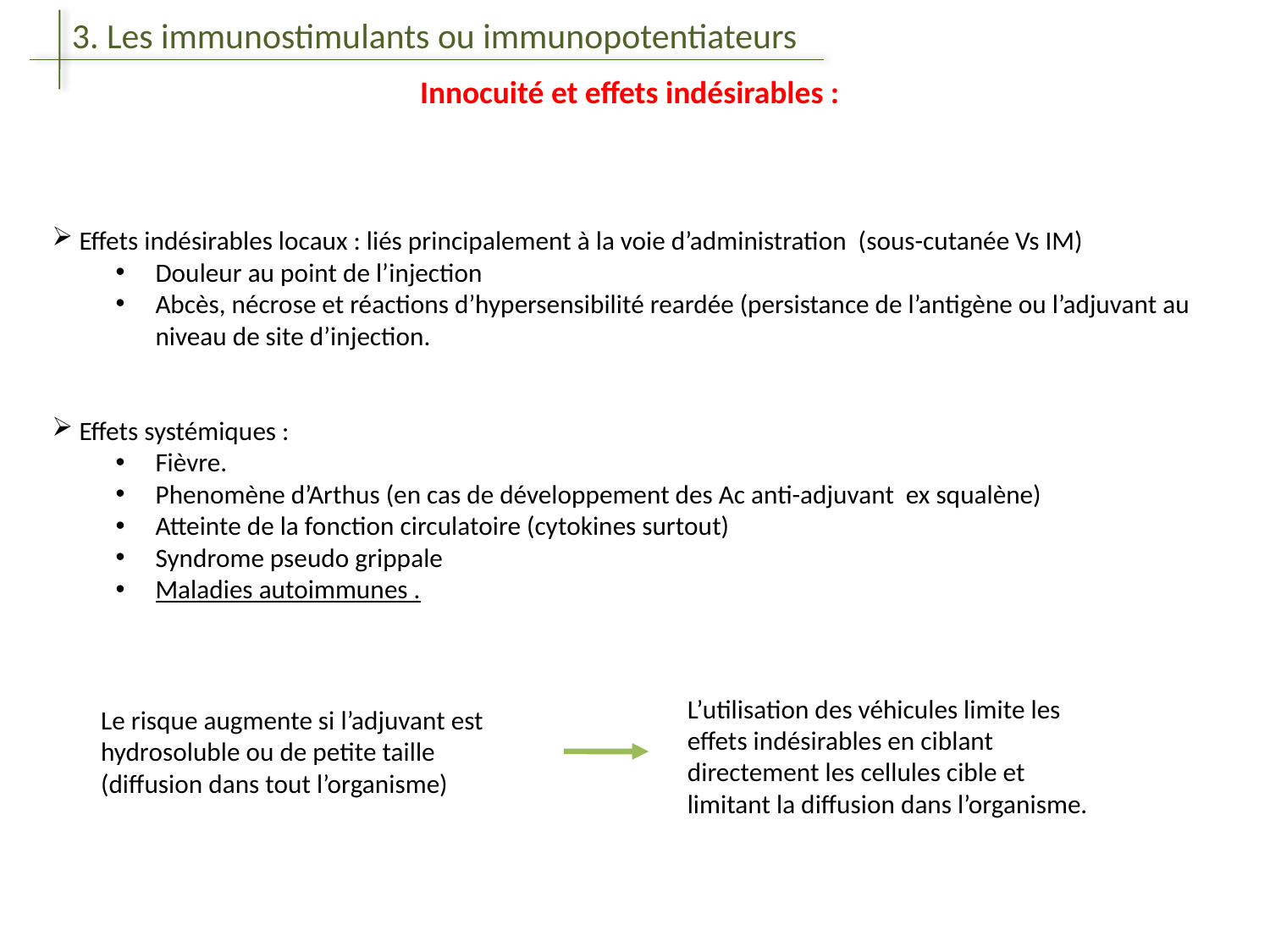

3. Les immunostimulants ou immunopotentiateurs
Innocuité et effets indésirables :

 Effets indésirables locaux : liés principalement à la voie d’administration  (sous-cutanée Vs IM)
Douleur au point de l’injection
Abcès, nécrose et réactions d’hypersensibilité reardée (persistance de l’antigène ou l’adjuvant au niveau de site d’injection.

 Effets systémiques :
Fièvre.
Phenomène d’Arthus (en cas de développement des Ac anti-adjuvant  ex squalène)
Atteinte de la fonction circulatoire (cytokines surtout)
Syndrome pseudo grippale
Maladies autoimmunes .
L’utilisation des véhicules limite les effets indésirables en ciblant directement les cellules cible et limitant la diffusion dans l’organisme.
Le risque augmente si l’adjuvant est hydrosoluble ou de petite taille (diffusion dans tout l’organisme)